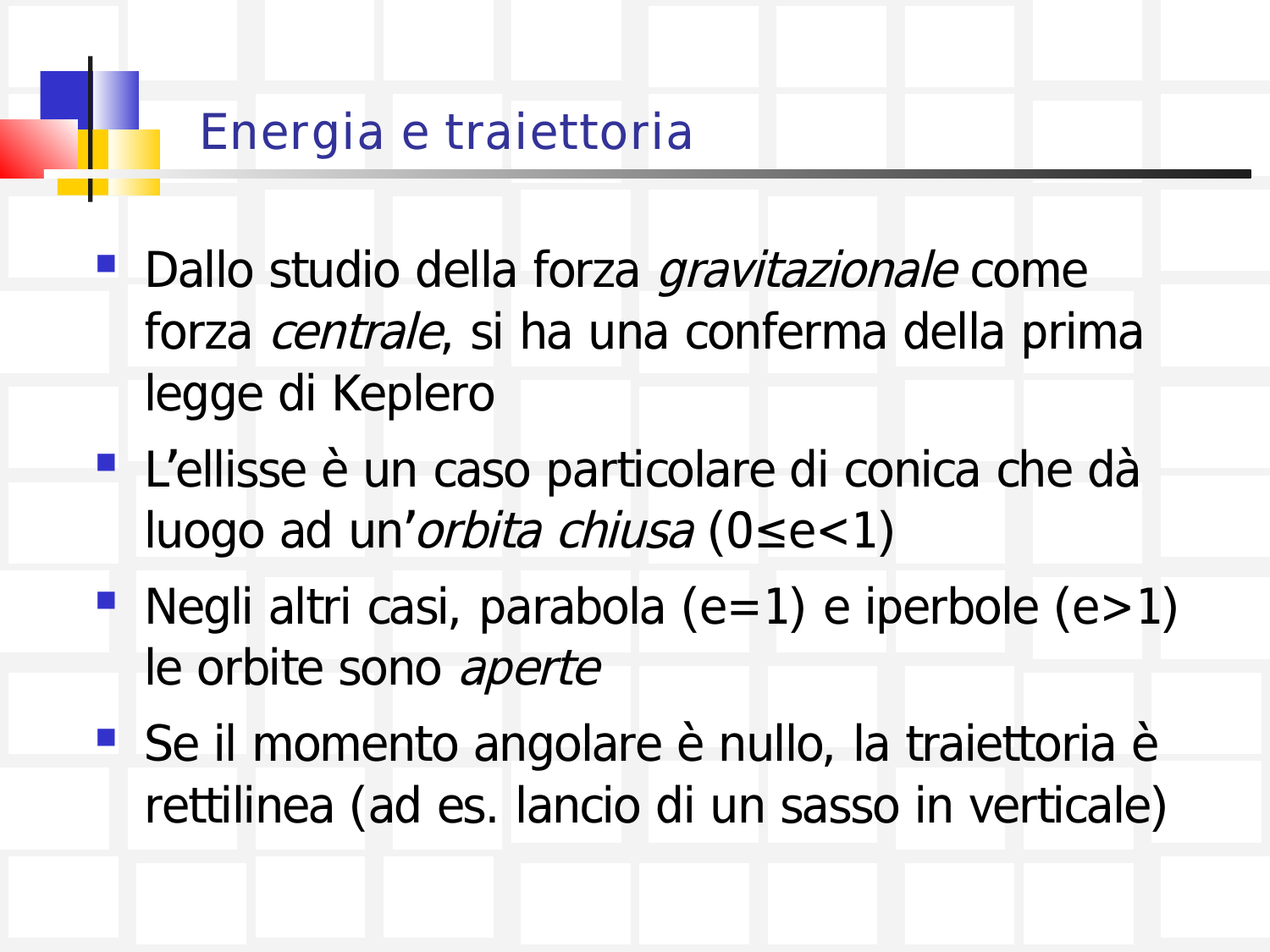

# Energia e traiettoria
Dallo studio della forza gravitazionale come forza centrale, si ha una conferma della prima legge di Keplero
L’ellisse è un caso particolare di conica che dà luogo ad un’orbita chiusa (0≤e<1)
Negli altri casi, parabola (e=1) e iperbole (e>1) le orbite sono aperte
Se il momento angolare è nullo, la traiettoria è rettilinea (ad es. lancio di un sasso in verticale)